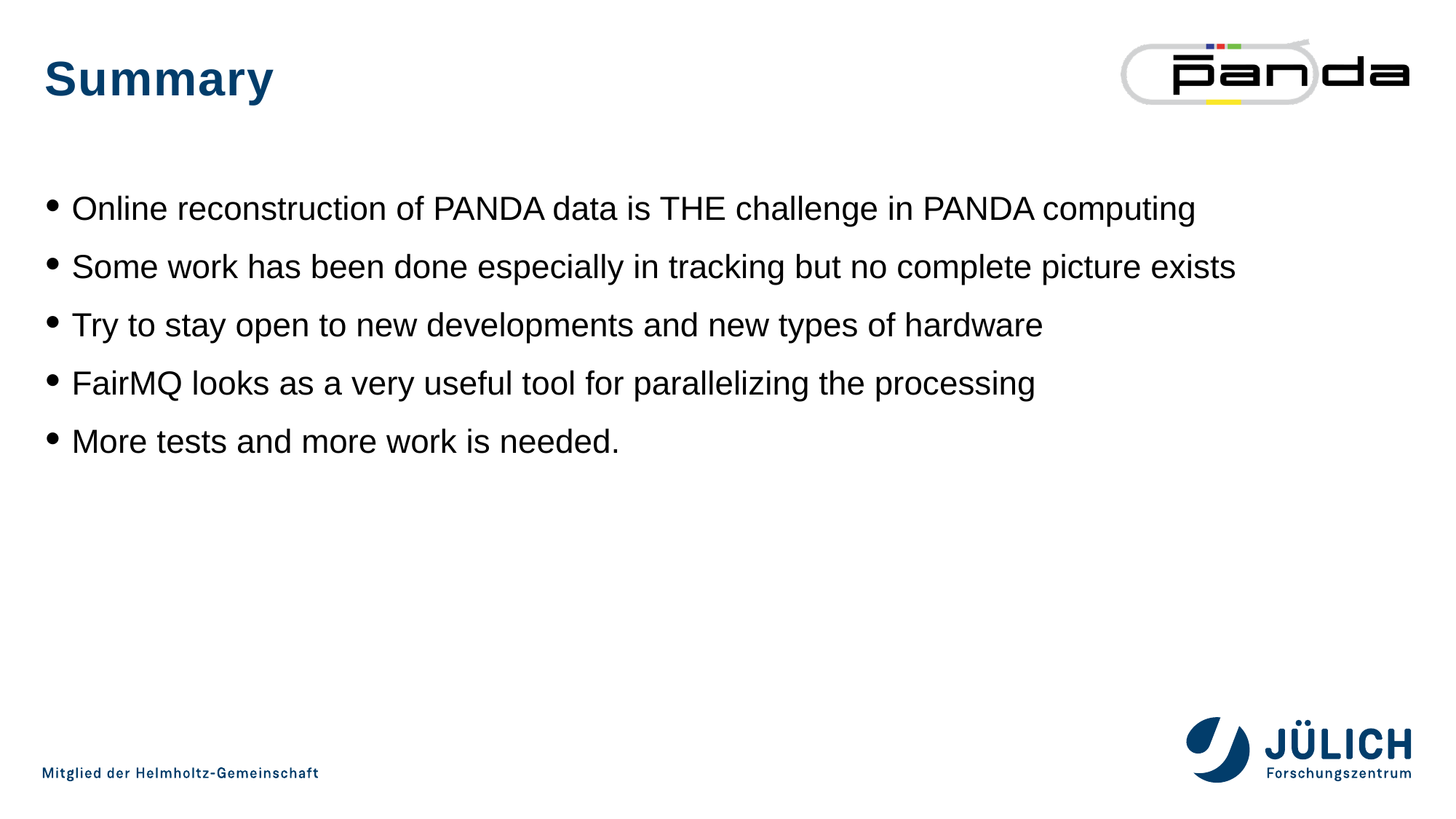

# Summary
Online reconstruction of PANDA data is THE challenge in PANDA computing
Some work has been done especially in tracking but no complete picture exists
Try to stay open to new developments and new types of hardware
FairMQ looks as a very useful tool for parallelizing the processing
More tests and more work is needed.